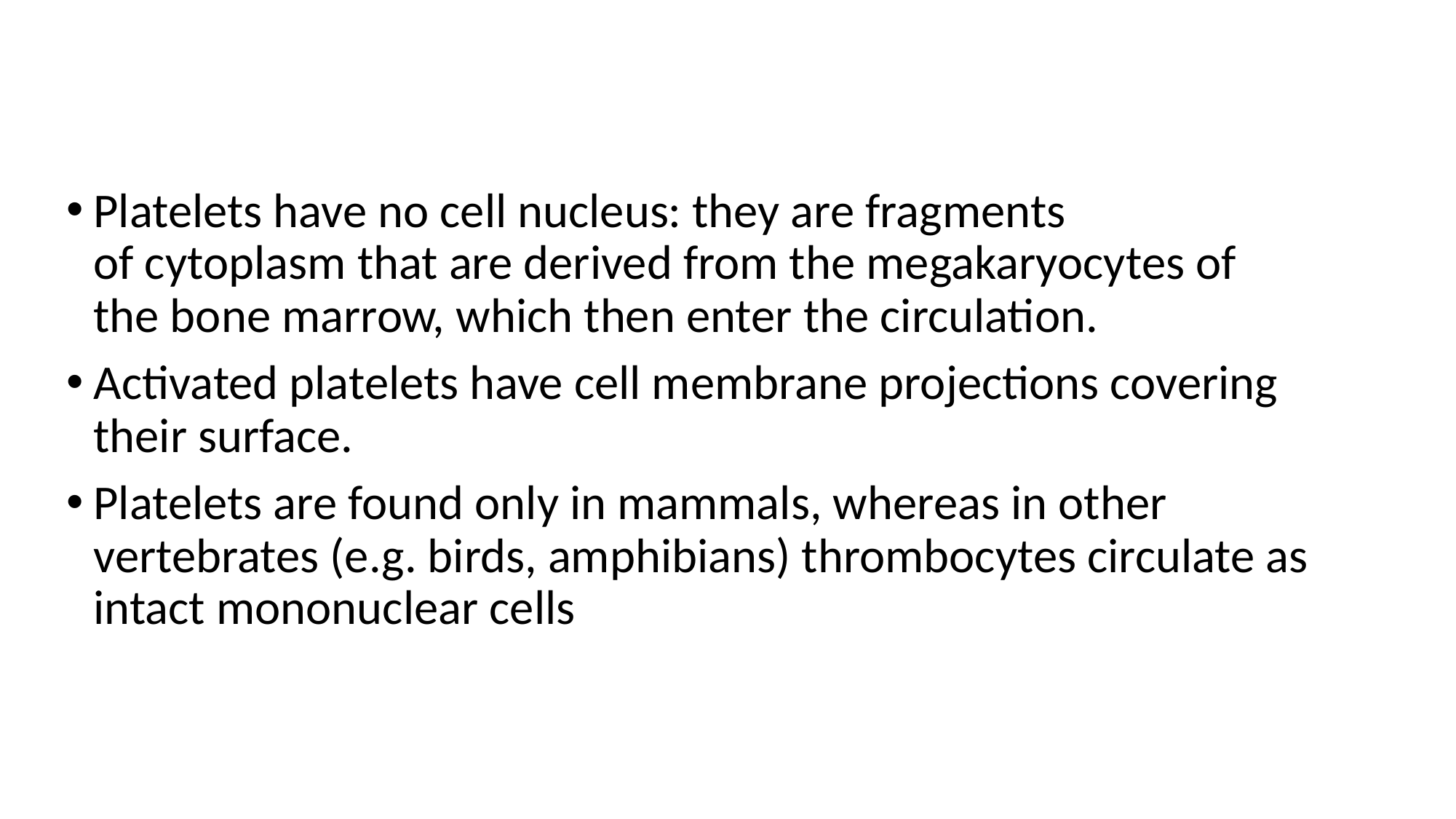

#
Platelets have no cell nucleus: they are fragments of cytoplasm that are derived from the megakaryocytes of the bone marrow, which then enter the circulation.
Activated platelets have cell membrane projections covering their surface.
Platelets are found only in mammals, whereas in other vertebrates (e.g. birds, amphibians) thrombocytes circulate as intact mononuclear cells